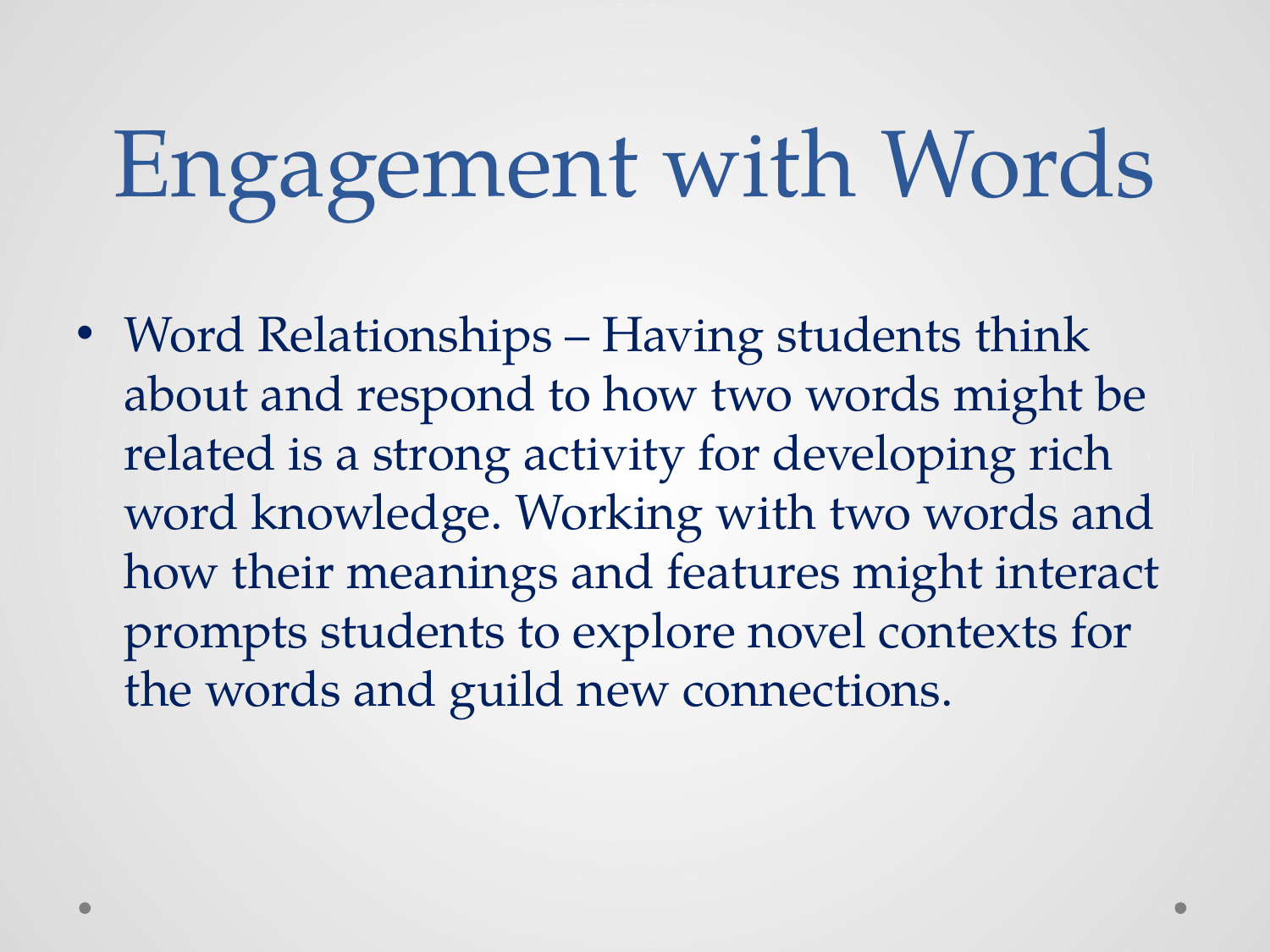

# Engagement with Words
Word Relationships – Having students think about and respond to how two words might be related is a strong activity for developing rich word knowledge. Working with two words and how their meanings and features might interact prompts students to explore novel contexts for the words and guild new connections.